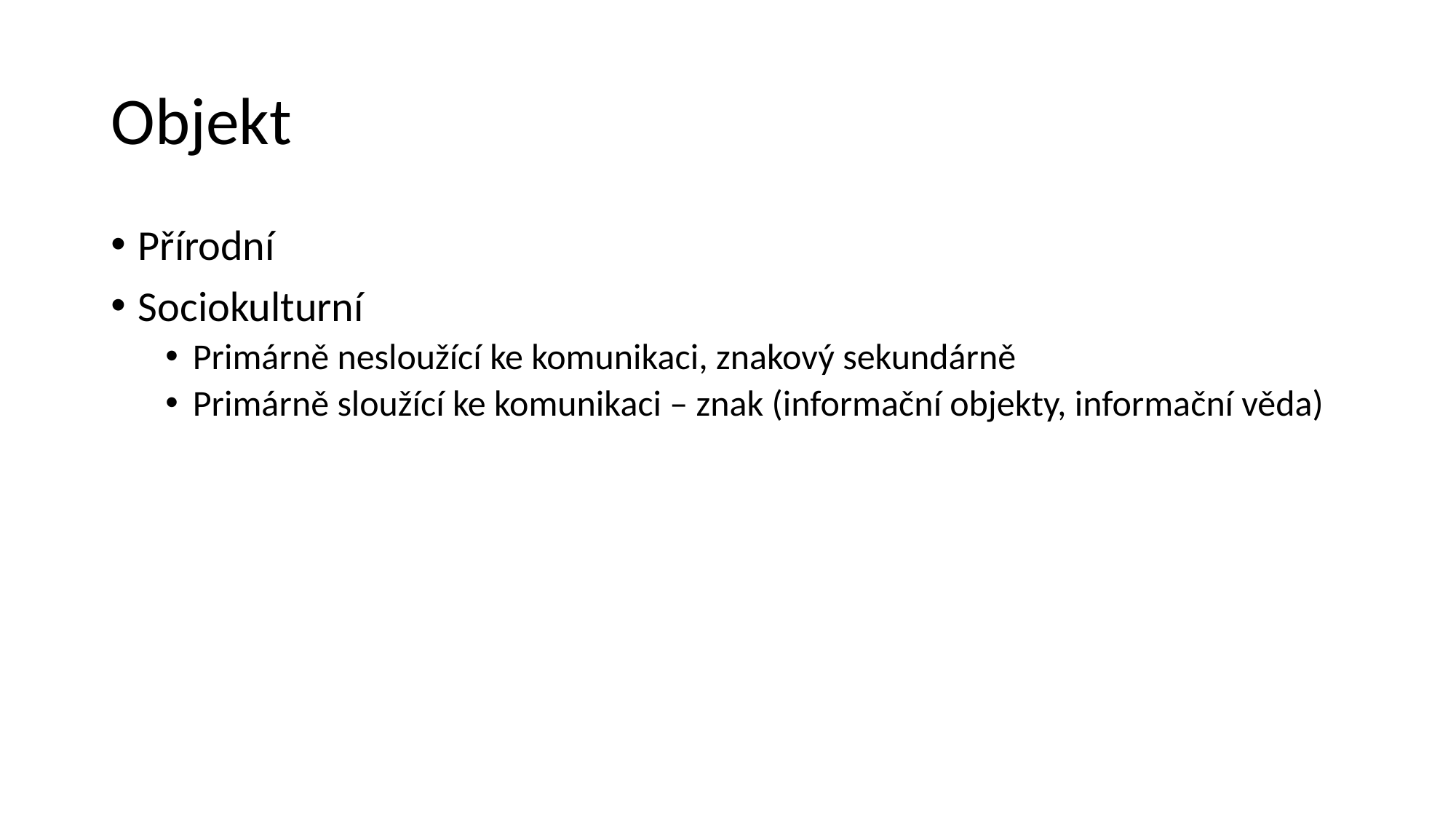

# Objekt
Přírodní
Sociokulturní
Primárně nesloužící ke komunikaci, znakový sekundárně
Primárně sloužící ke komunikaci – znak (informační objekty, informační věda)